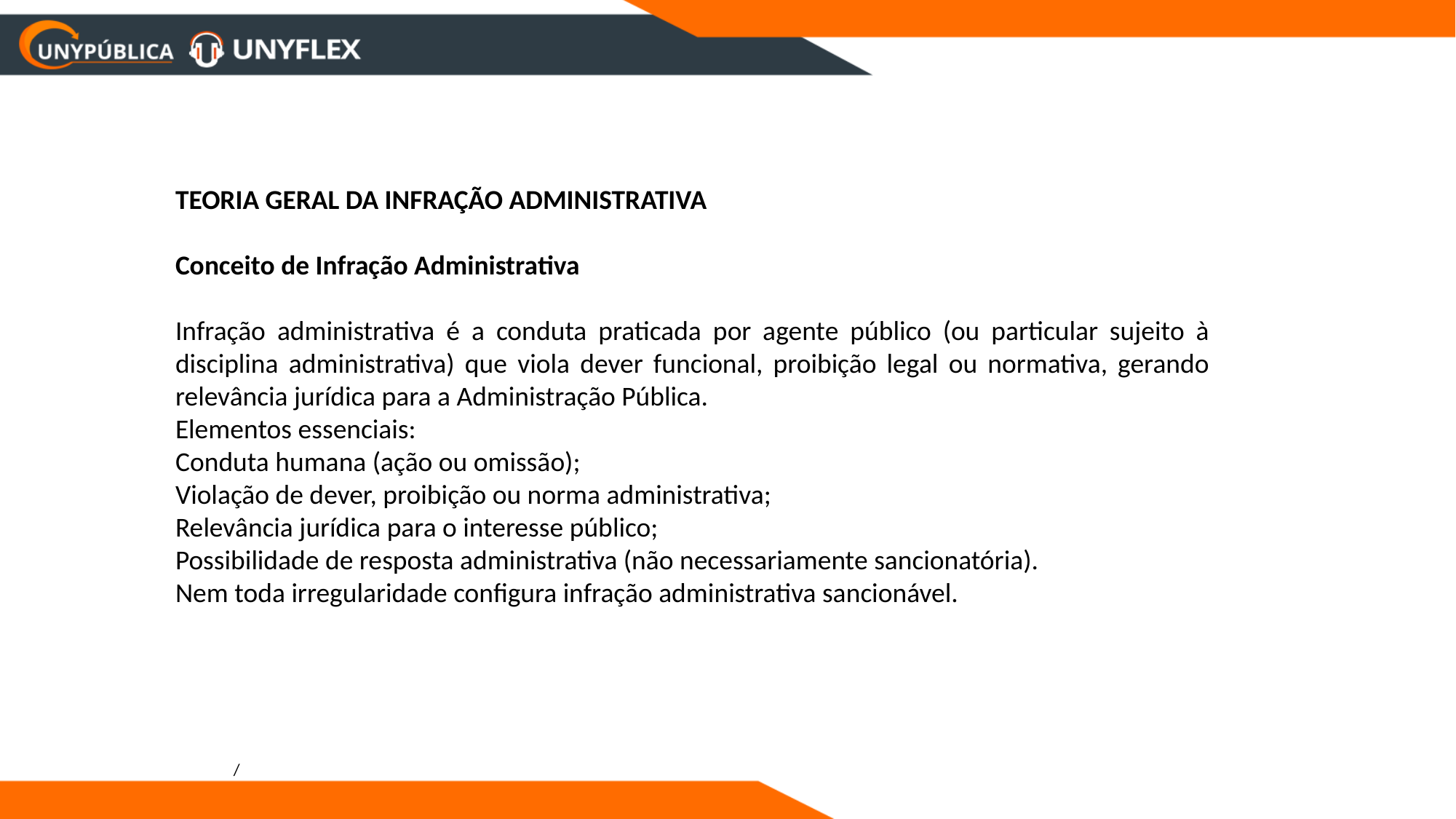

TEORIA GERAL DA INFRAÇÃO ADMINISTRATIVA

Conceito de Infração Administrativa

Infração administrativa é a conduta praticada por agente público (ou particular sujeito à disciplina administrativa) que viola dever funcional, proibição legal ou normativa, gerando relevância jurídica para a Administração Pública.
Elementos essenciais:
Conduta humana (ação ou omissão);
Violação de dever, proibição ou norma administrativa;
Relevância jurídica para o interesse público;
Possibilidade de resposta administrativa (não necessariamente sancionatória).
Nem toda irregularidade configura infração administrativa sancionável.

/